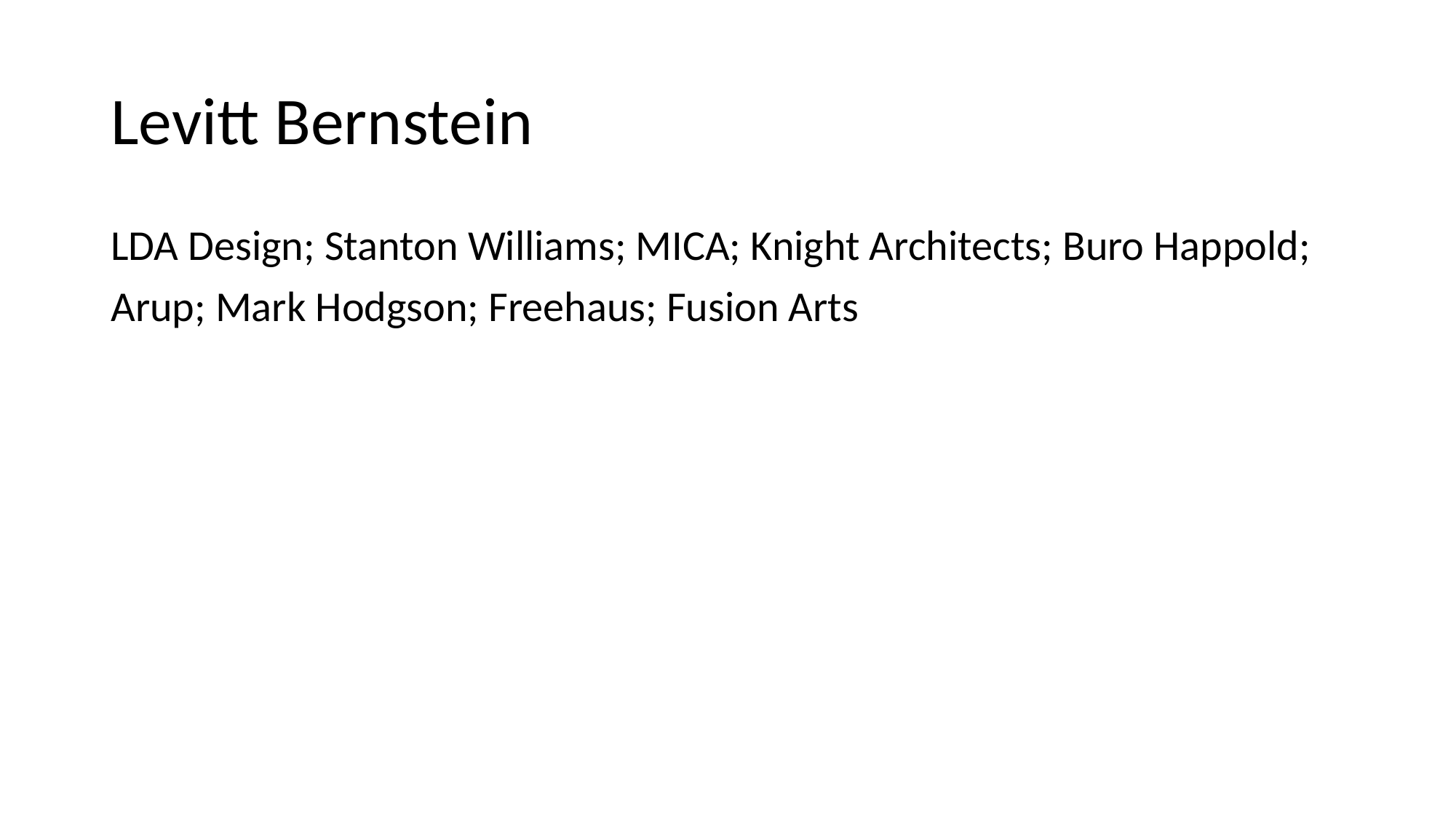

# Levitt Bernstein
LDA Design; Stanton Williams; MICA; Knight Architects; Buro Happold;
Arup; Mark Hodgson; Freehaus; Fusion Arts